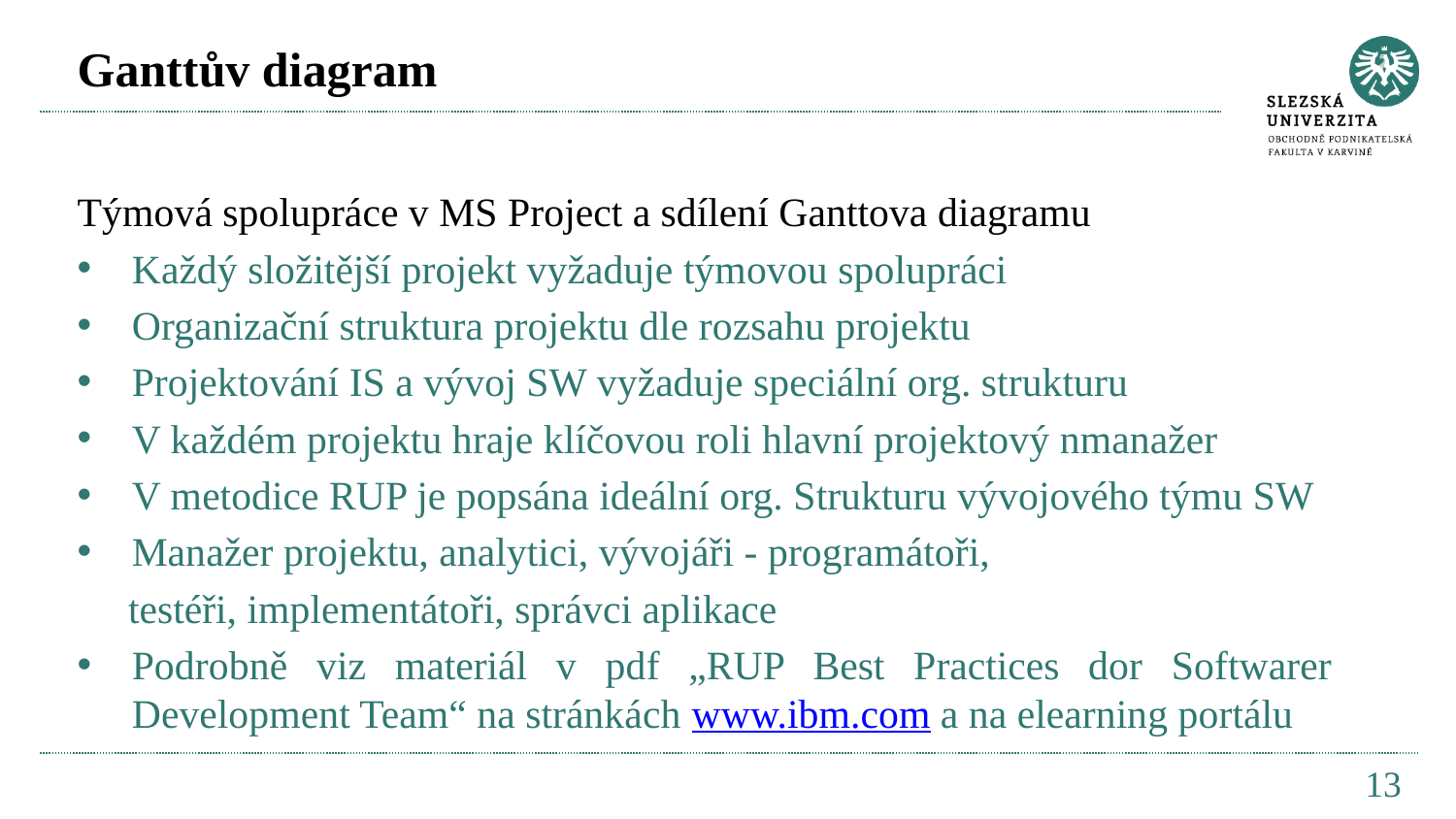

# Ganttův diagram
Týmová spolupráce v MS Project a sdílení Ganttova diagramu
Každý složitější projekt vyžaduje týmovou spolupráci
Organizační struktura projektu dle rozsahu projektu
Projektování IS a vývoj SW vyžaduje speciální org. strukturu
V každém projektu hraje klíčovou roli hlavní projektový nmanažer
V metodice RUP je popsána ideální org. Strukturu vývojového týmu SW
Manažer projektu, analytici, vývojáři - programátoři,
     testéři, implementátoři, správci aplikace
Podrobně viz materiál v pdf „RUP Best Practices dor Softwarer Development Team“ na stránkách www.ibm.com a na elearning portálu

13